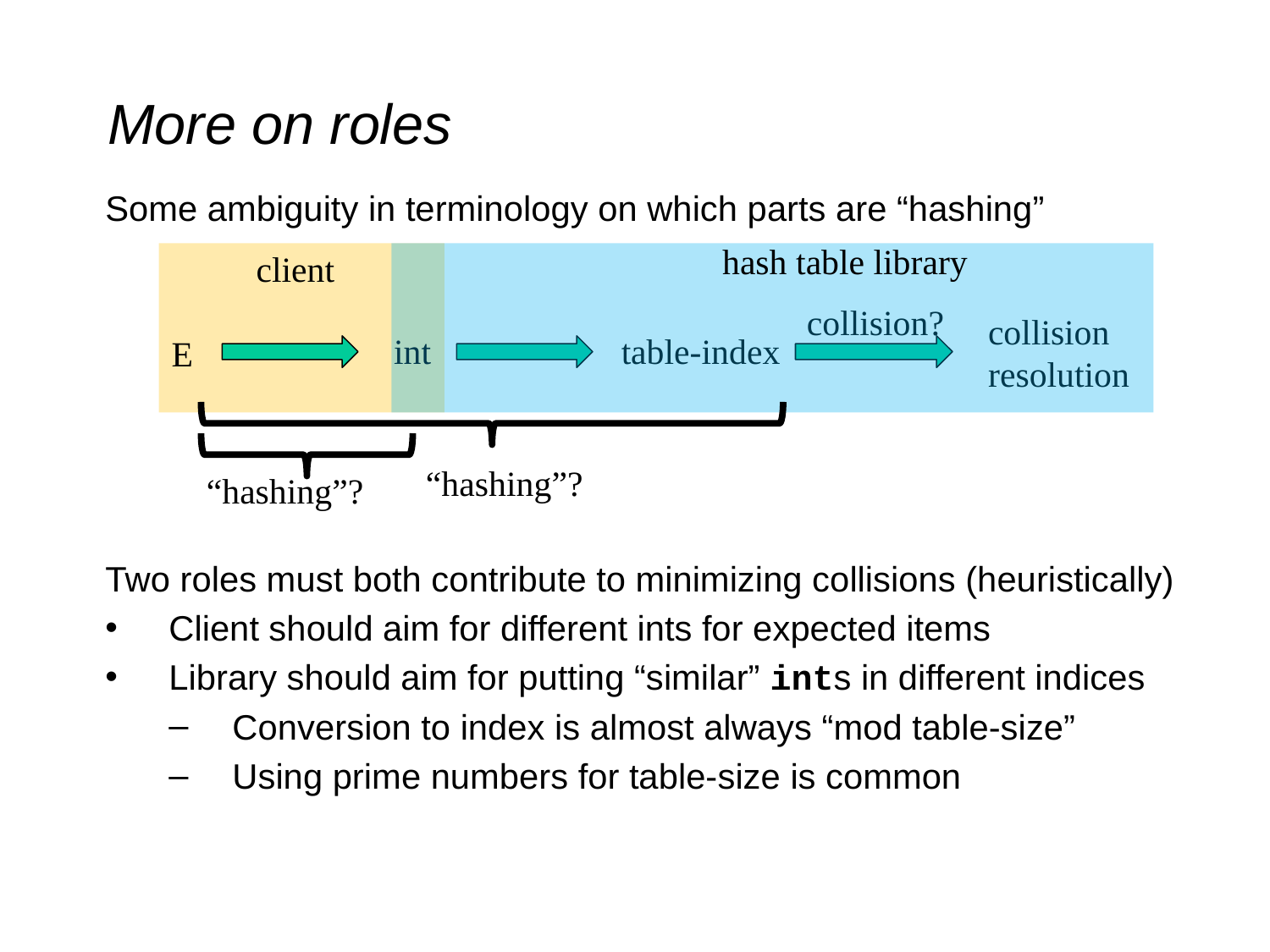

# More on roles

Some ambiguity in terminology on which parts are “hashing”
hash table library
client

collision?
collision
resolution
int
table-index
E

“hashing”?
“hashing”?
Two roles must both contribute to minimizing collisions (heuristically)
Client should aim for different ints for expected items
Library should aim for putting “similar” ints in different indices
Conversion to index is almost always “mod table-size”
Using prime numbers for table-size is common